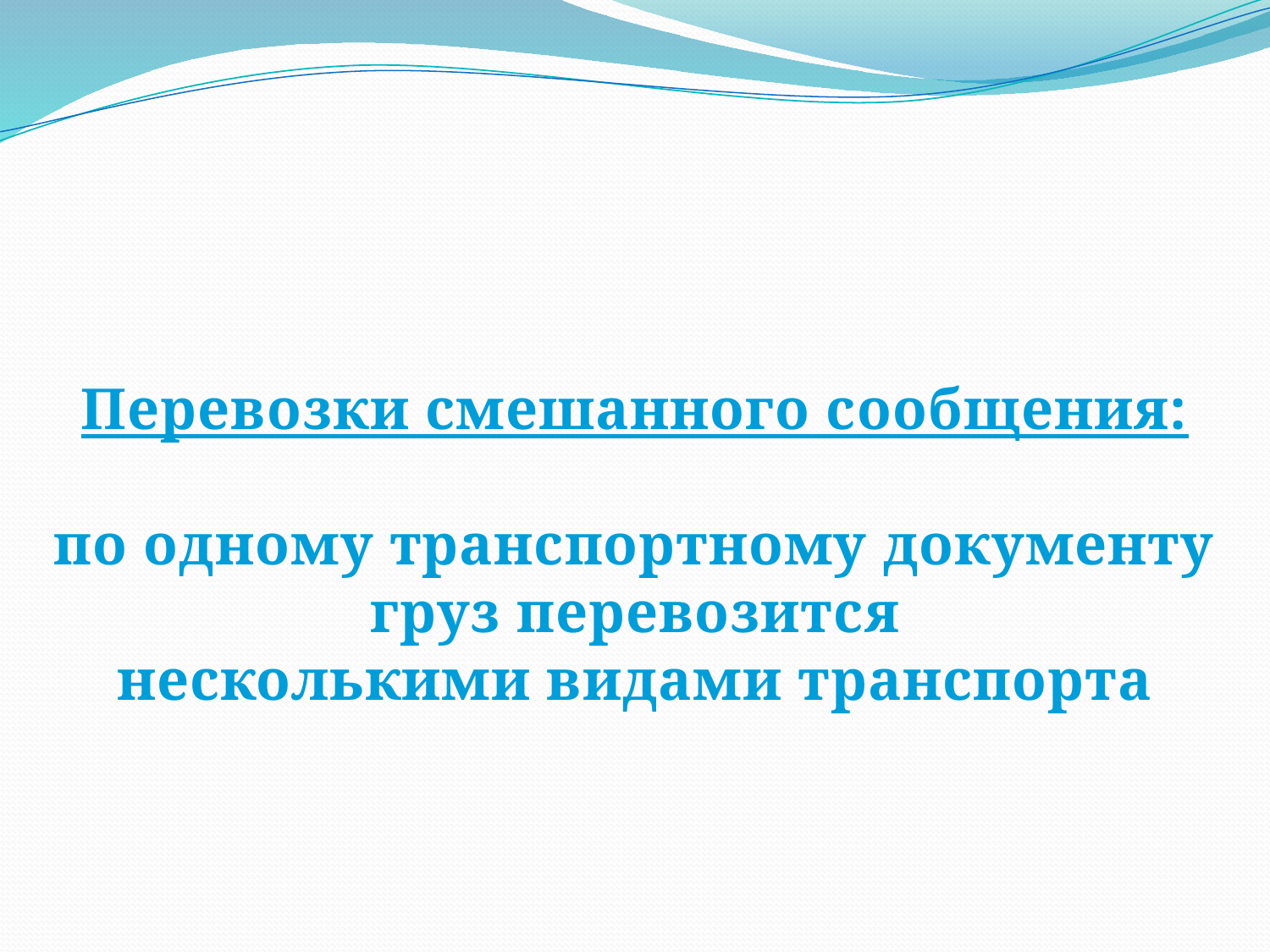

Перевозки смешанного сообщения:

по одному транспортному документу груз перевозится
несколькими видами транспорта